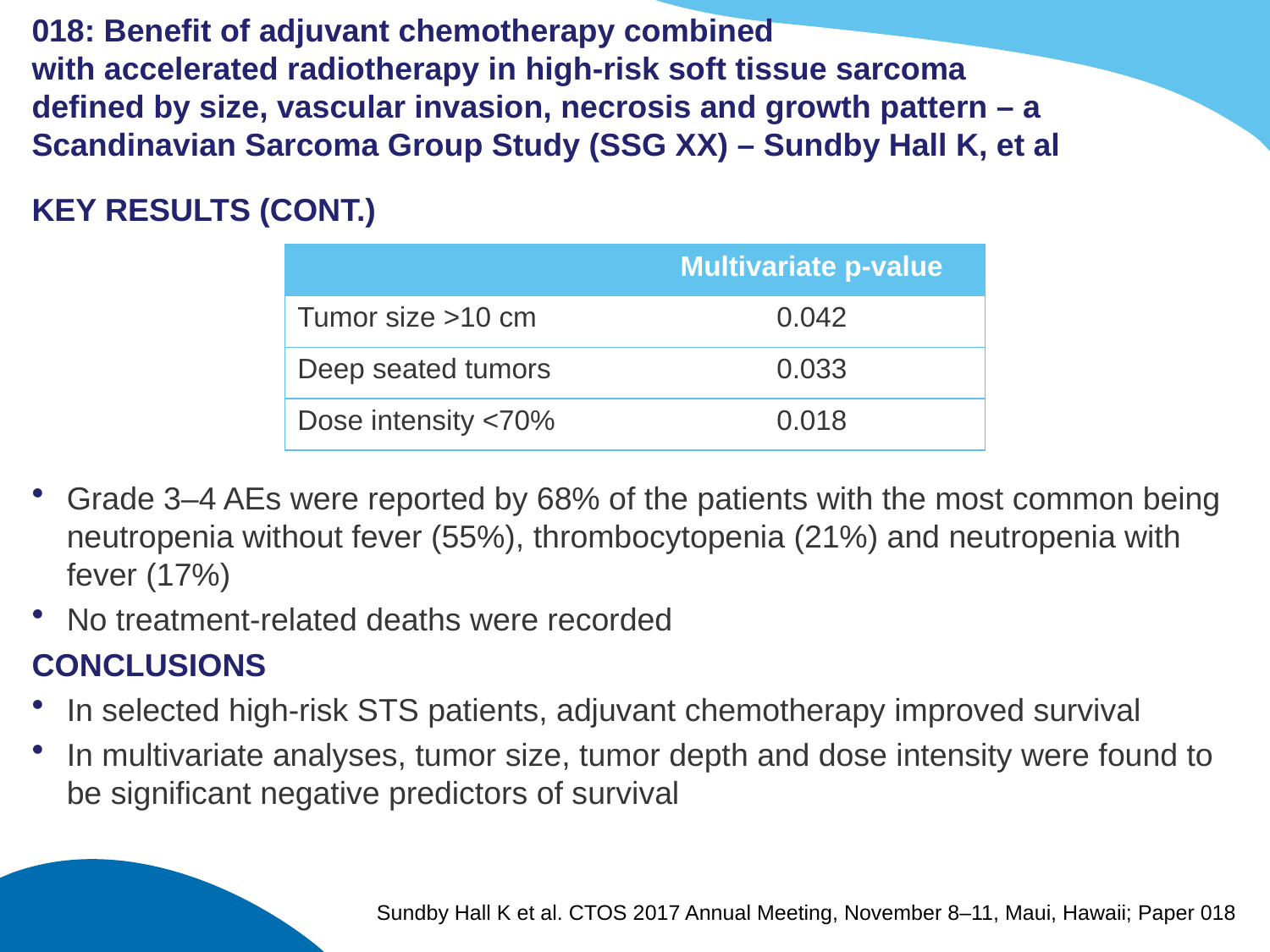

# 018: Benefit of adjuvant chemotherapy combined with accelerated radiotherapy in high-risk soft tissue sarcoma defined by size, vascular invasion, necrosis and growth pattern – a Scandinavian Sarcoma Group Study (SSG XX) – Sundby Hall K, et al
KEY RESULTS (CONT.)
Grade 3–4 AEs were reported by 68% of the patients with the most common being neutropenia without fever (55%), thrombocytopenia (21%) and neutropenia with fever (17%)
No treatment-related deaths were recorded
CONCLUSIONS
In selected high-risk STS patients, adjuvant chemotherapy improved survival
In multivariate analyses, tumor size, tumor depth and dose intensity were found to be significant negative predictors of survival

|  | Multivariate p-value |
| --- | --- |
| Tumor size >10 cm | 0.042 |
| Deep seated tumors | 0.033 |
| Dose intensity <70% | 0.018 |
Sundby Hall K et al. CTOS 2017 Annual Meeting, November 8–11, Maui, Hawaii; Paper 018